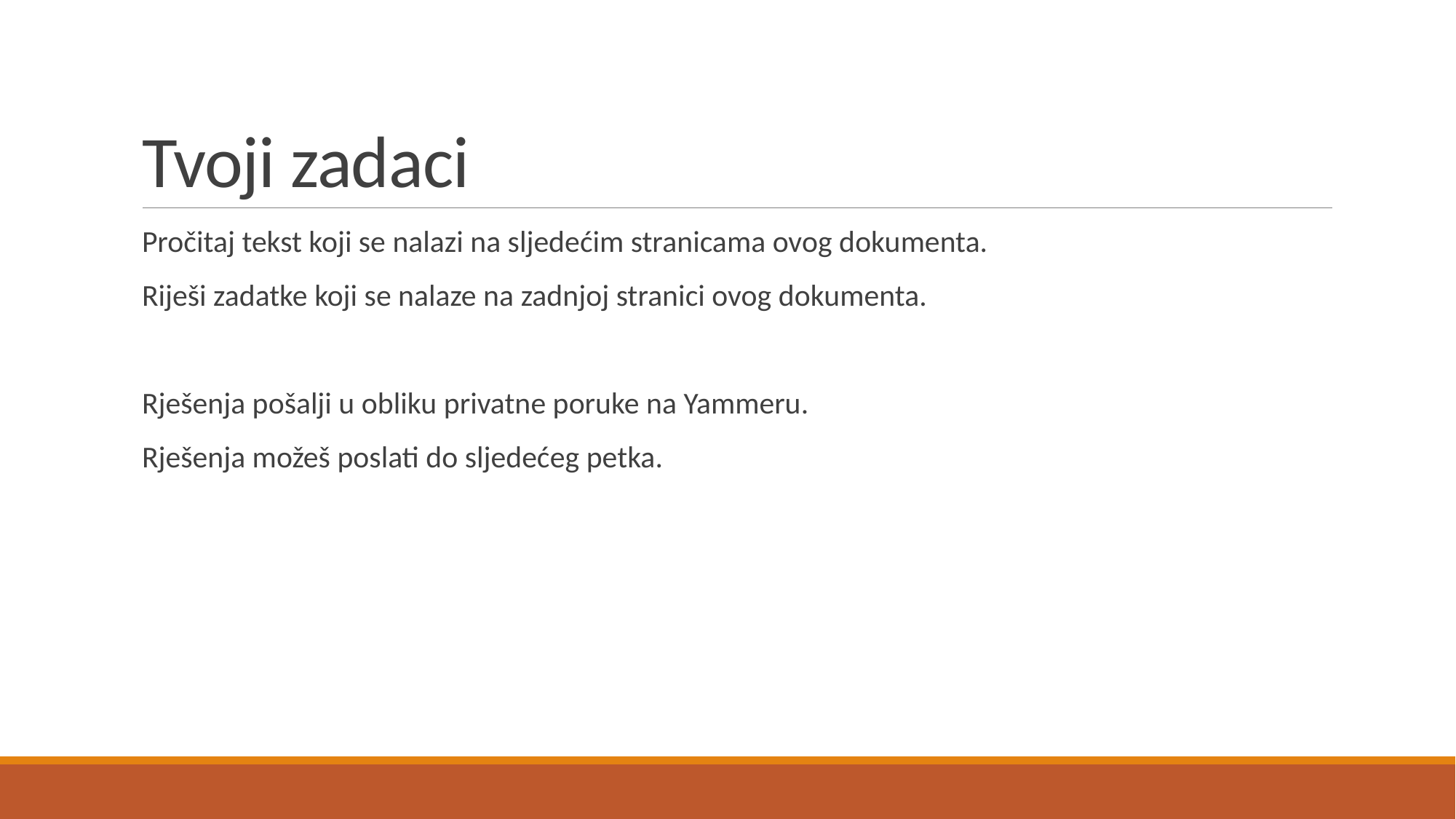

# Tvoji zadaci
Pročitaj tekst koji se nalazi na sljedećim stranicama ovog dokumenta.
Riješi zadatke koji se nalaze na zadnjoj stranici ovog dokumenta.

Rješenja pošalji u obliku privatne poruke na Yammeru.
Rješenja možeš poslati do sljedećeg petka.